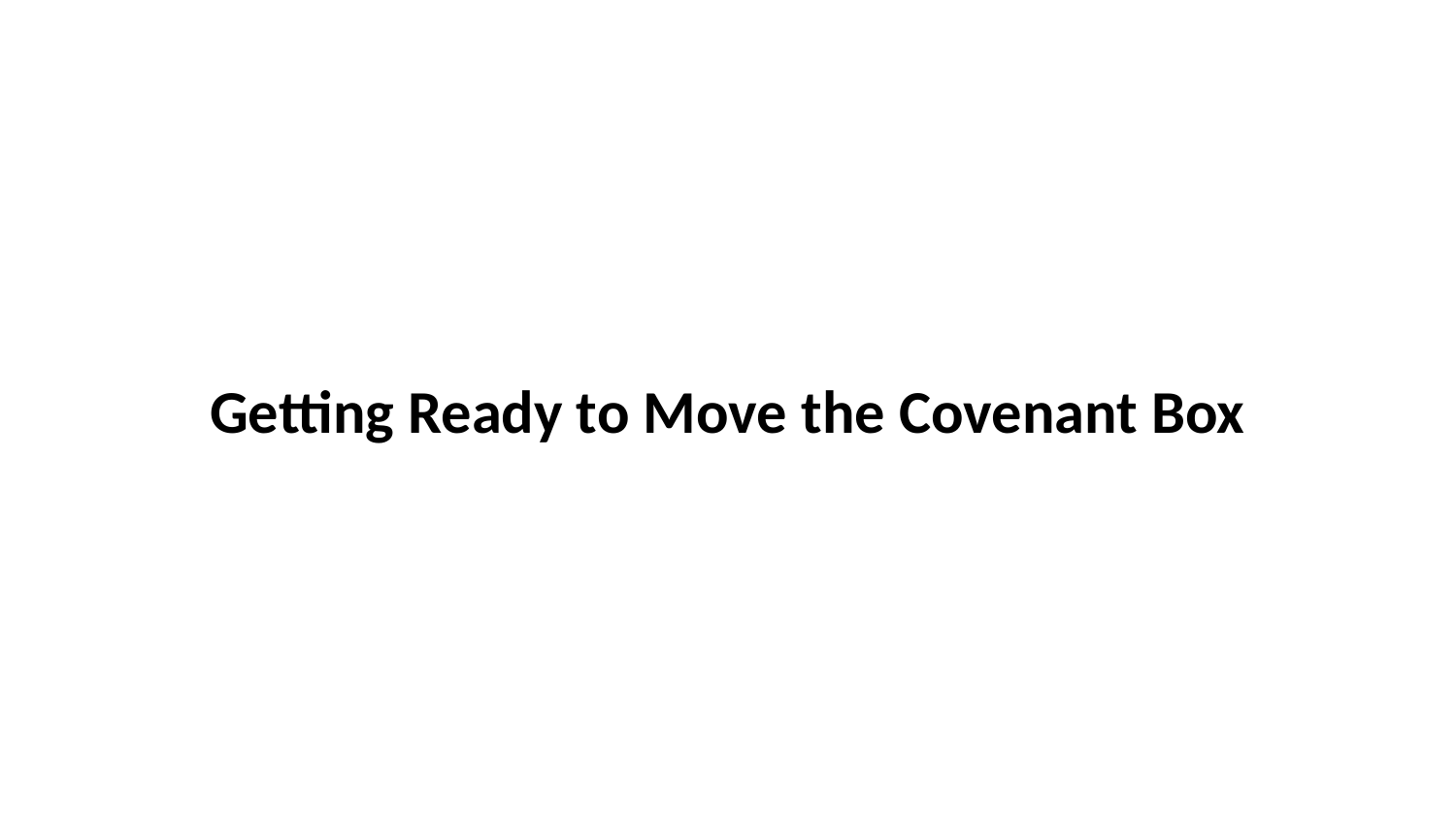

Getting Ready to Move the Covenant Box